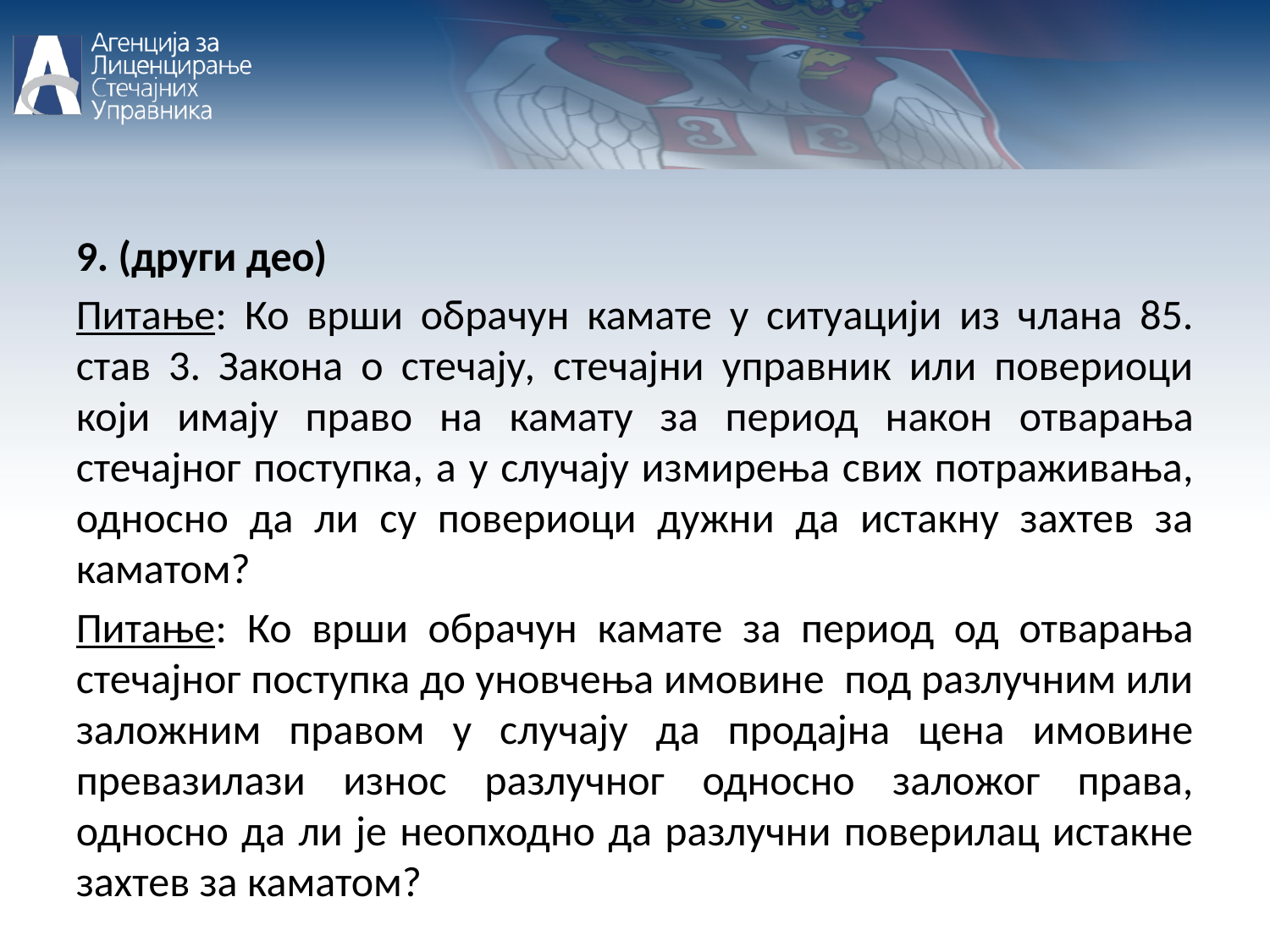

9. (други део)
Питање: Ко врши обрачун камате у ситуацији из члана 85. став 3. Закона о стечају, стечајни управник или повериоци који имају право на камату за период након отварања стечајног поступка, а у случају измирења свих потраживања, односно да ли су повериоци дужни да истакну захтев за каматом?
Питање: Ко врши обрачун камате за период од отварања стечајног поступка до уновчења имовине  под разлучним или заложним правом у случају да продајна цена имовине превазилази износ разлучног односно заложог права, односно да ли је неопходно да разлучни поверилац истакне захтев за каматом?